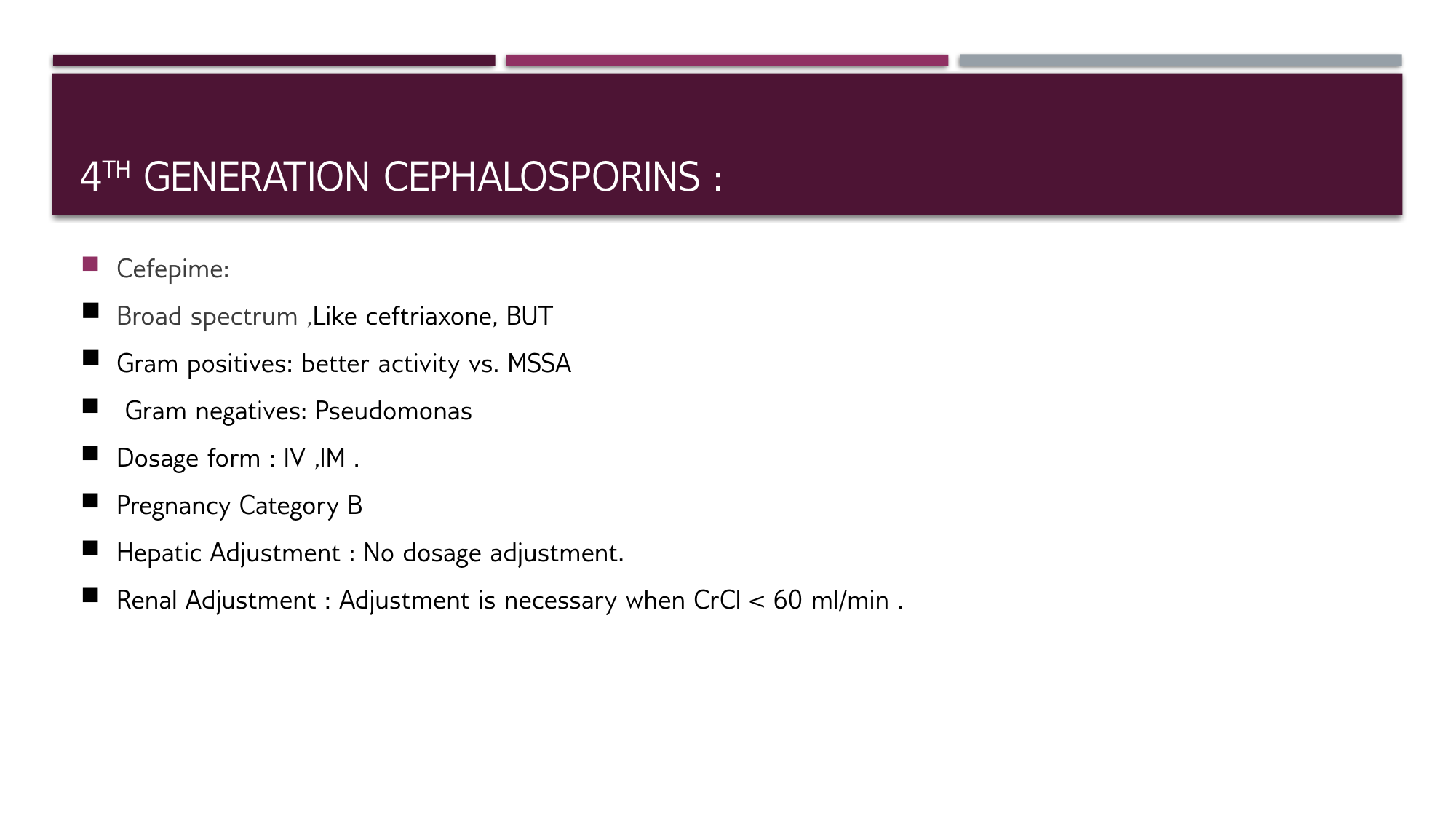

# 4th Generation Cephalosporins :
Cefepime:
Broad spectrum ,Like ceftriaxone, BUT
Gram positives: better activity vs. MSSA
 Gram negatives: Pseudomonas
Dosage form : IV ,IM .
Pregnancy Category B
Hepatic Adjustment : No dosage adjustment.
Renal Adjustment : Adjustment is necessary when CrCl < 60 ml/min .